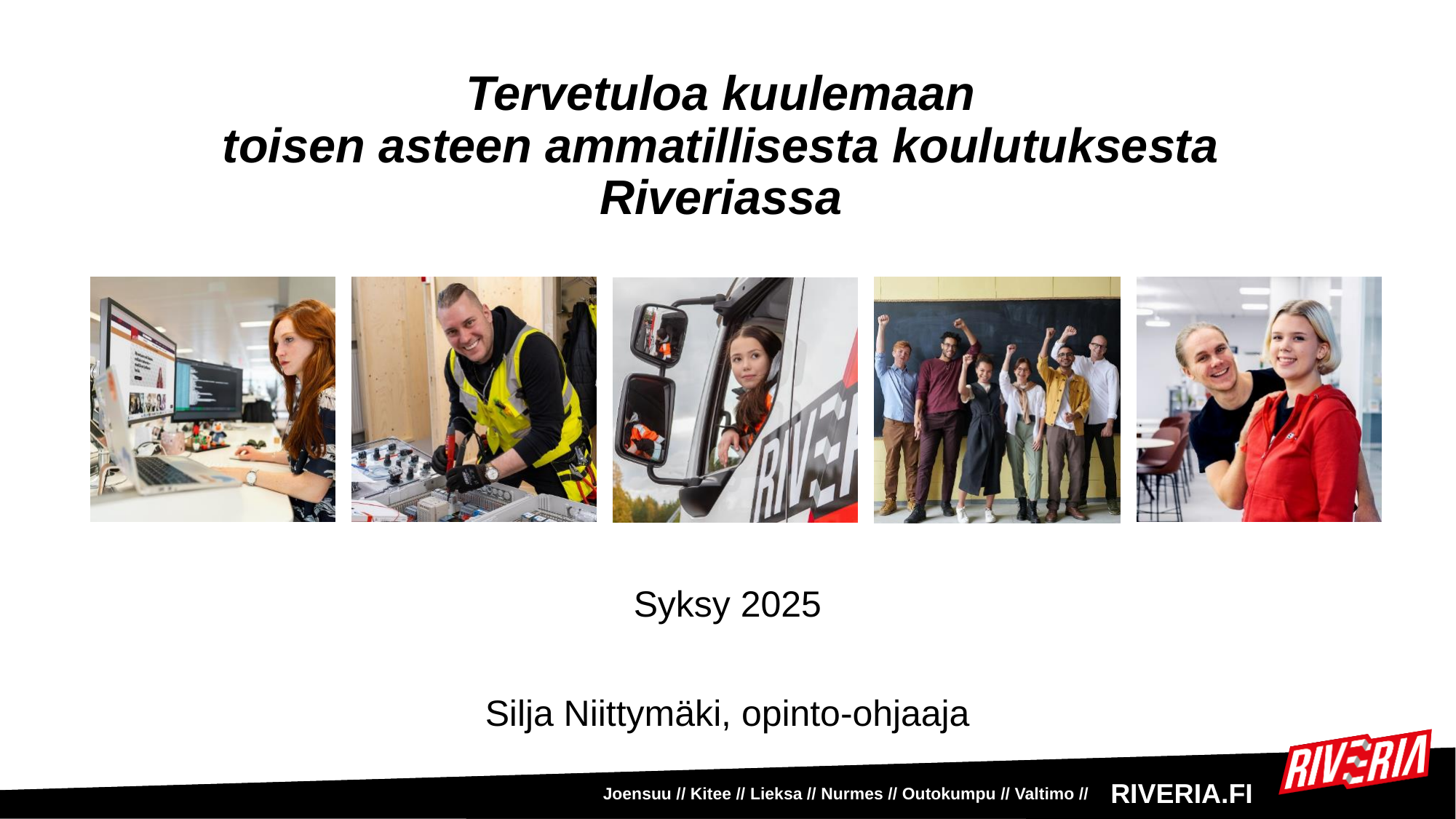

# Tervetuloa kuulemaan  toisen asteen ammatillisesta koulutuksesta  Riveriassa
Syksy 2025

Silja Niittymäki, opinto-ohjaaja